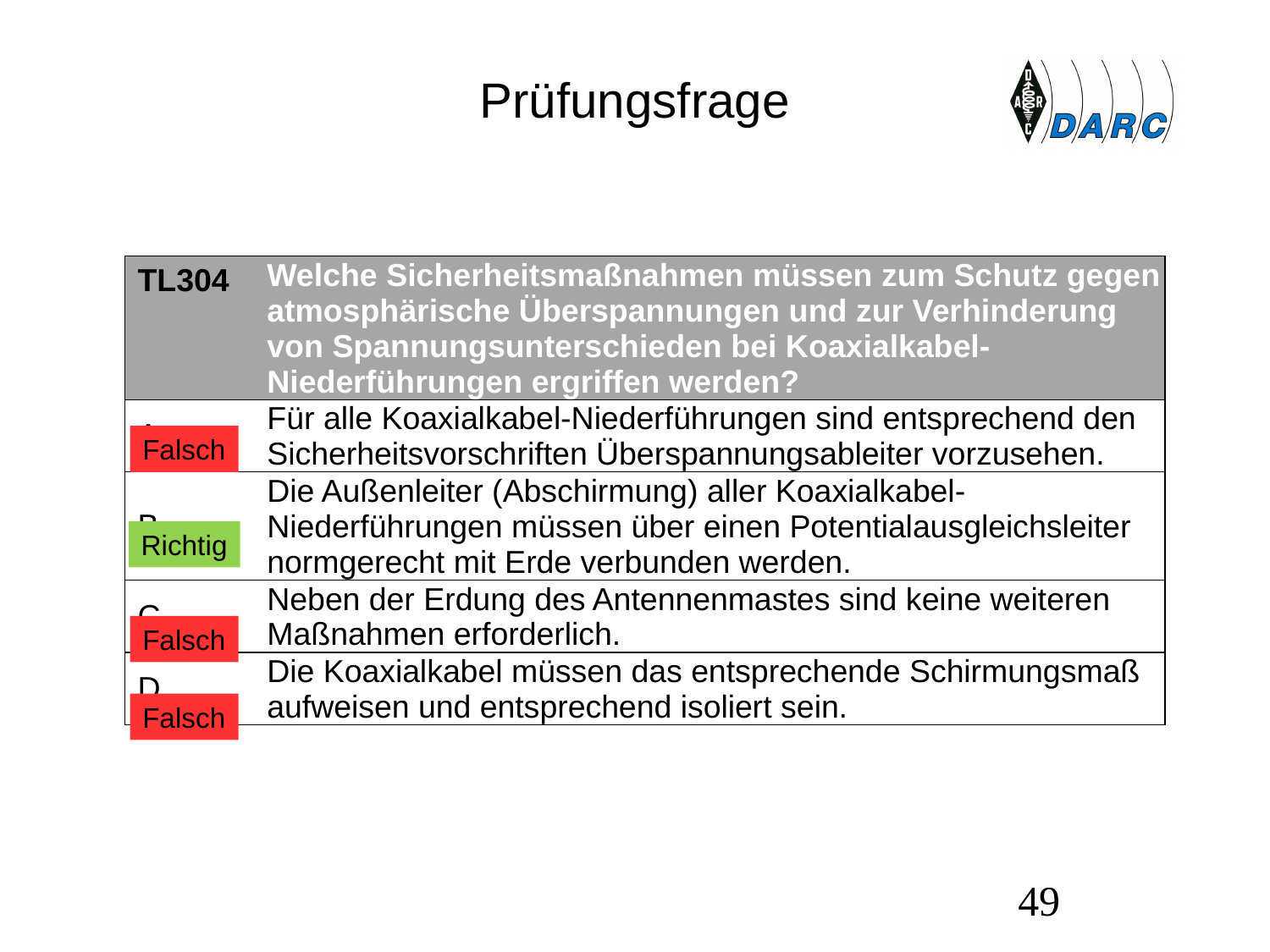

# Prüfungsfrage
| TL304 | Welche Sicherheitsmaßnahmen müssen zum Schutz gegen atmosphärische Überspannungen und zur Verhinderung von Spannungsunterschieden bei Koaxialkabel-Niederführungen ergriffen werden? |
| --- | --- |
| A | Für alle Koaxialkabel-Niederführungen sind entsprechend den Sicherheitsvorschriften Überspannungsableiter vorzusehen. |
| B | Die Außenleiter (Abschirmung) aller Koaxialkabel-Niederführungen müssen über einen Potentialausgleichsleiter normgerecht mit Erde verbunden werden. |
| C | Neben der Erdung des Antennenmastes sind keine weiteren Maßnahmen erforderlich. |
| D | Die Koaxialkabel müssen das entsprechende Schirmungsmaß aufweisen und entsprechend isoliert sein. |
Falsch

Richtig

Falsch

Falsch

49